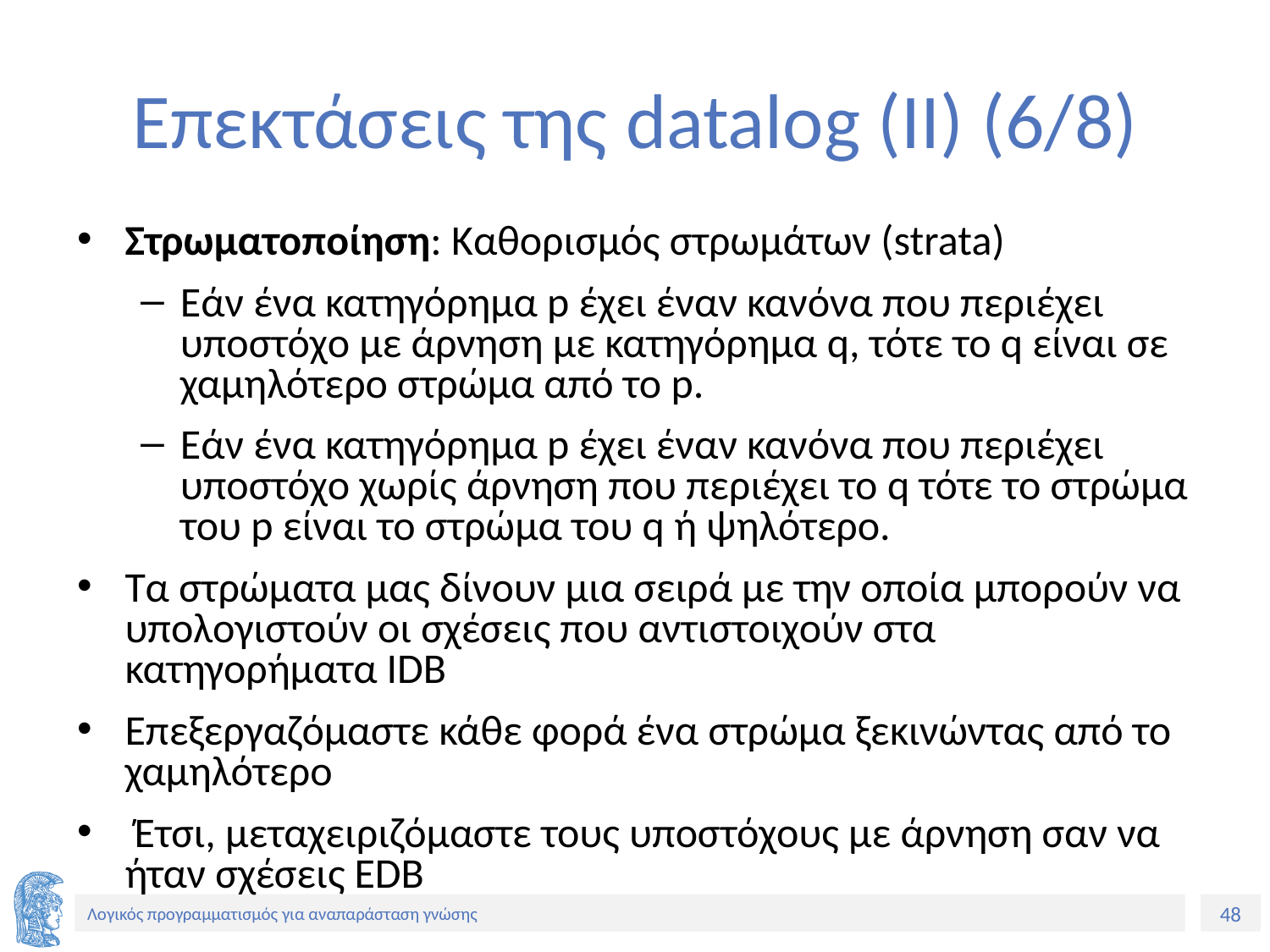

# Επεκτάσεις της datalog (II) (6/8)
Στρωματοποίηση: Καθορισμός στρωμάτων (strata)
Εάν ένα κατηγόρημα p έχει έναν κανόνα που περιέχει υποστόχο με άρνηση με κατηγόρημα q, τότε το q είναι σε χαμηλότερο στρώμα από το p.
Εάν ένα κατηγόρημα p έχει έναν κανόνα που περιέχει υποστόχο χωρίς άρνηση που περιέχει το q τότε το στρώμα του p είναι το στρώμα του q ή ψηλότερο.
Τα στρώματα μας δίνουν μια σειρά με την οποία μπορούν να υπολογιστούν οι σχέσεις που αντιστοιχούν στα κατηγορήματα IDB
Επεξεργαζόμαστε κάθε φορά ένα στρώμα ξεκινώντας από το χαμηλότερο
 Έτσι, μεταχειριζόμαστε τους υποστόχους με άρνηση σαν να ήταν σχέσεις EDB